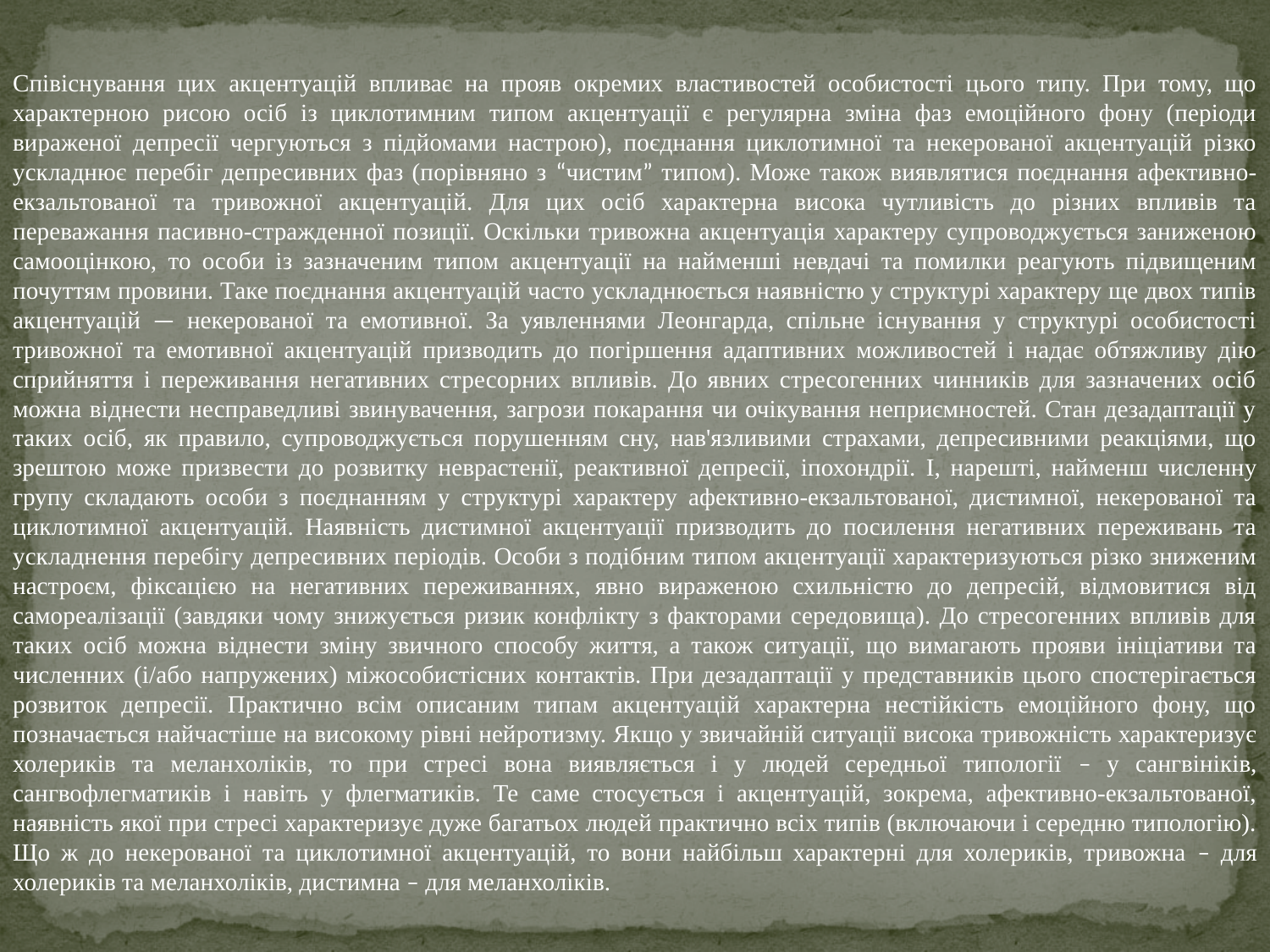

Співіснування цих акцентуацій впливає на прояв окремих властивостей особистості цього типу. При тому, що характерною рисою осіб із циклотимним типом акцентуації є регулярна зміна фаз емоційного фону (періоди вираженої депресії чергуються з підйомами настрою), поєднання циклотимної та некерованої акцентуацій різко ускладнює перебіг депресивних фаз (порівняно з “чистим” типом). Може також виявлятися поєднання афективно-екзальтованої та тривожної акцентуацій. Для цих осіб характерна висока чутливість до різних впливів та переважання пасивно-стражденної позиції. Оскільки тривожна акцентуація характеру супроводжується заниженою самооцінкою, то особи із зазначеним типом акцентуації на найменші невдачі та помилки реагують підвищеним почуттям провини. Таке поєднання акцентуацій часто ускладнюється наявністю у структурі характеру ще двох типів акцентуацій — некерованої та емотивної. За уявленнями Леонгарда, спільне існування у структурі особистості тривожної та емотивної акцентуацій призводить до погіршення адаптивних можливостей і надає обтяжливу дію сприйняття і переживання негативних стресорних впливів. До явних стресогенних чинників для зазначених осіб можна віднести несправедливі звинувачення, загрози покарання чи очікування неприємностей. Стан дезадаптації у таких осіб, як правило, супроводжується порушенням сну, нав'язливими страхами, депресивними реакціями, що зрештою може призвести до розвитку неврастенії, реактивної депресії, іпохондрії. І, нарешті, найменш численну групу складають особи з поєднанням у структурі характеру афективно-екзальтованої, дистимної, некерованої та циклотимної акцентуацій. Наявність дистимної акцентуації призводить до посилення негативних переживань та ускладнення перебігу депресивних періодів. Особи з подібним типом акцентуації характеризуються різко зниженим настроєм, фіксацією на негативних переживаннях, явно вираженою схильністю до депресій, відмовитися від самореалізації (завдяки чому знижується ризик конфлікту з факторами середовища). До стресогенних впливів для таких осіб можна віднести зміну звичного способу життя, а також ситуації, що вимагають прояви ініціативи та численних (і/або напружених) міжособистісних контактів. При дезадаптації у представників цього спостерігається розвиток депресії. Практично всім описаним типам акцентуацій характерна нестійкість емоційного фону, що позначається найчастіше на високому рівні нейротизму. Якщо у звичайній ситуації висока тривожність характеризує холериків та меланхоліків, то при стресі вона виявляється і у людей середньої типології – у сангвініків, сангвофлегматиків і навіть у флегматиків. Те саме стосується і акцентуацій, зокрема, афективно-екзальтованої, наявність якої при стресі характеризує дуже багатьох людей практично всіх типів (включаючи і середню типологію). Що ж до некерованої та циклотимної акцентуацій, то вони найбільш характерні для холериків, тривожна – для холериків та меланхоліків, дистимна – для меланхоліків.